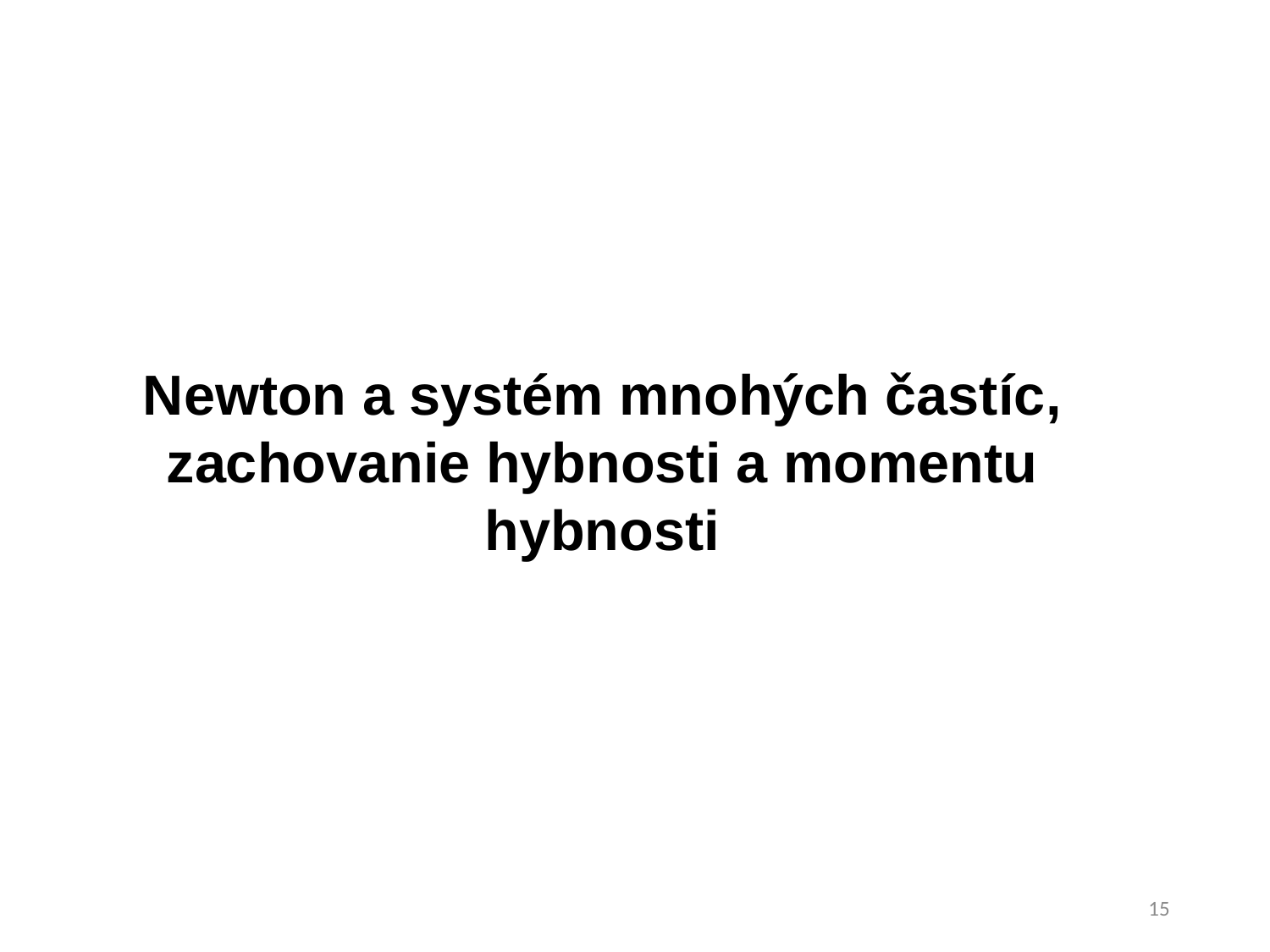

Newton a systém mnohých častíc,
zachovanie hybnosti a momentu hybnosti
15